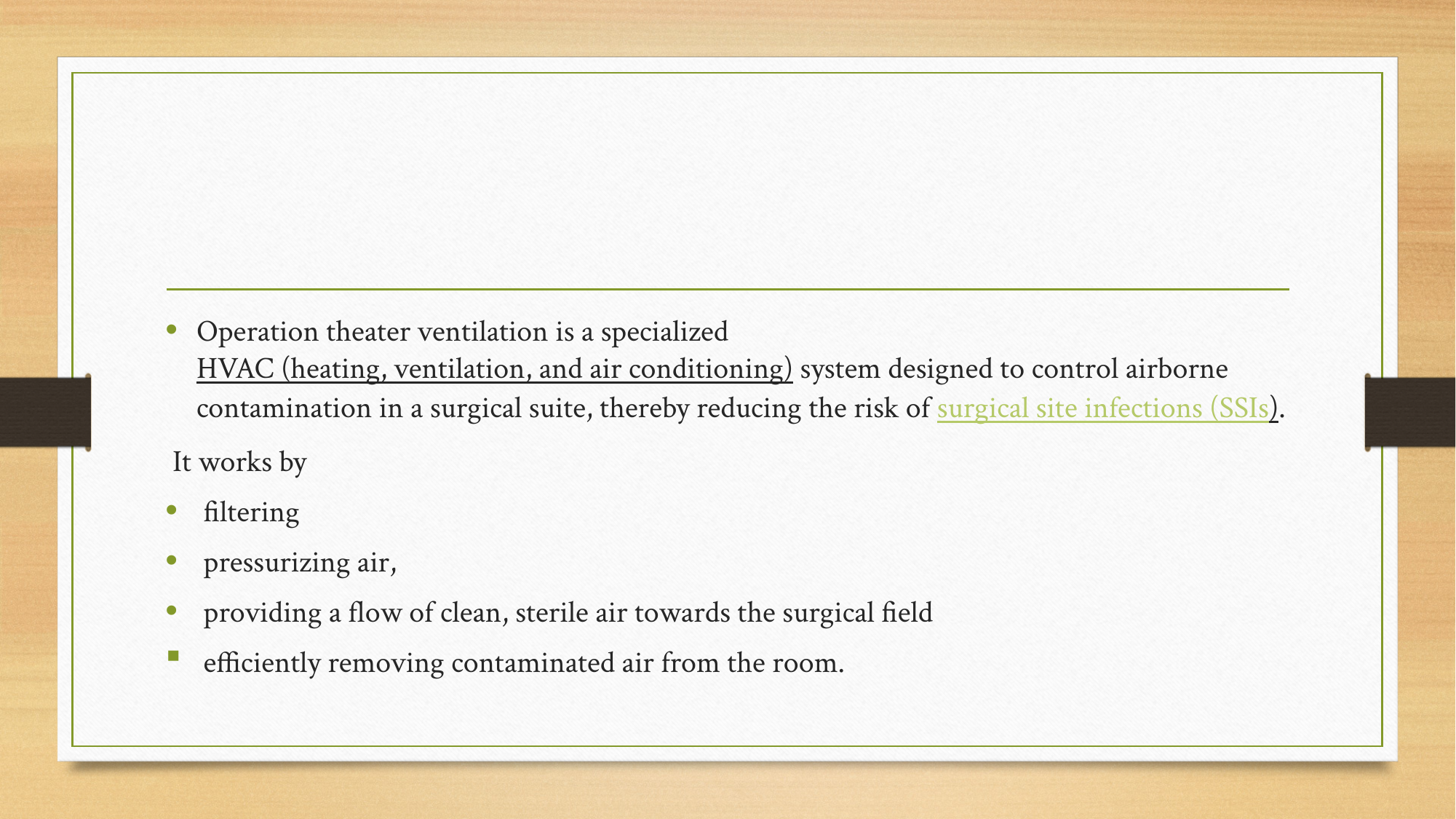

#
Operation theater ventilation is a specialized HVAC (heating, ventilation, and air conditioning) system designed to control airborne contamination in a surgical suite, thereby reducing the risk of surgical site infections (SSIs).
 It works by
 filtering
 pressurizing air,
 providing a flow of clean, sterile air towards the surgical field
 efficiently removing contaminated air from the room.